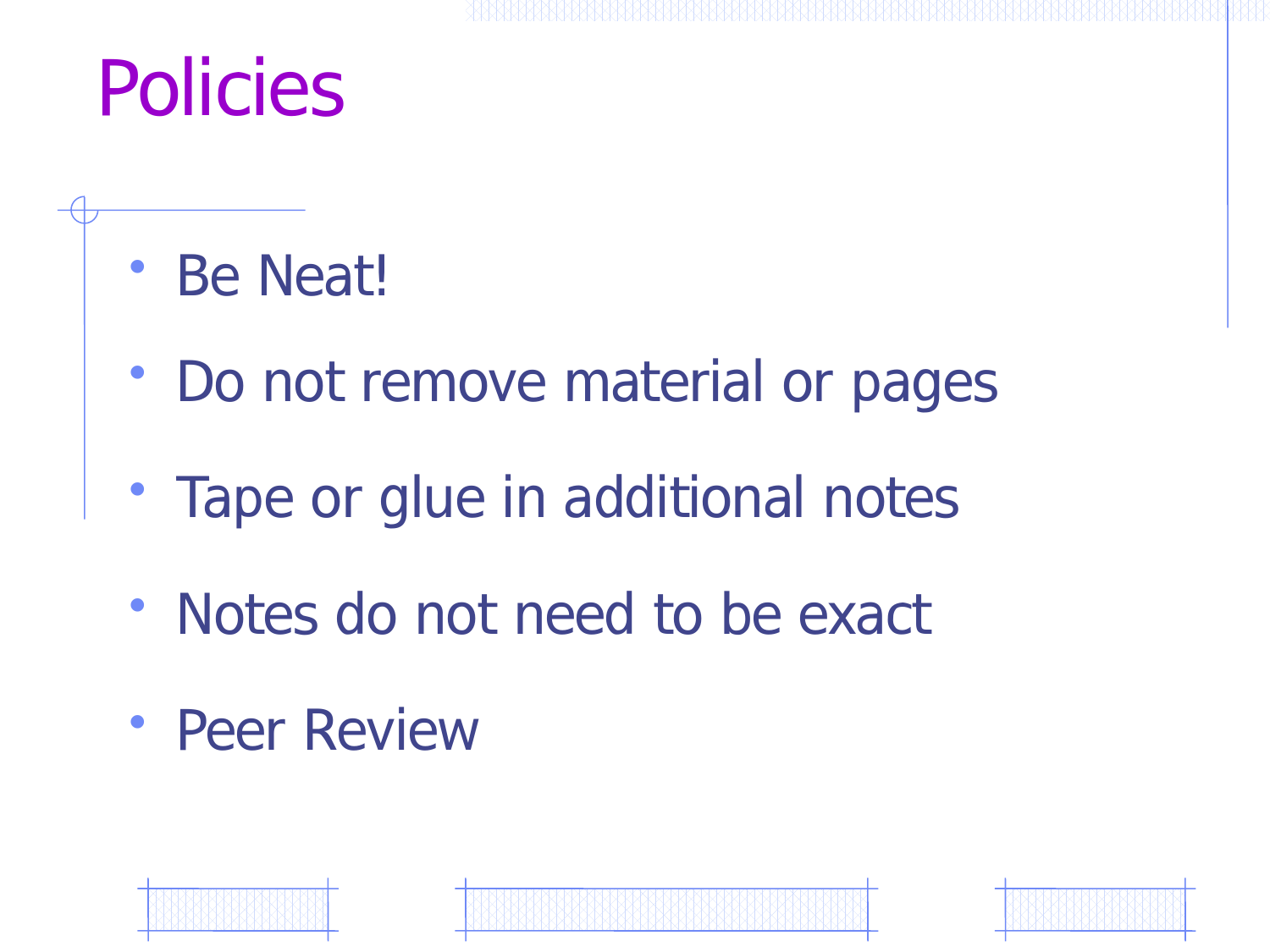

# Policies
Be Neat!
Do not remove material or pages
Tape or glue in additional notes
Notes do not need to be exact
Peer Review